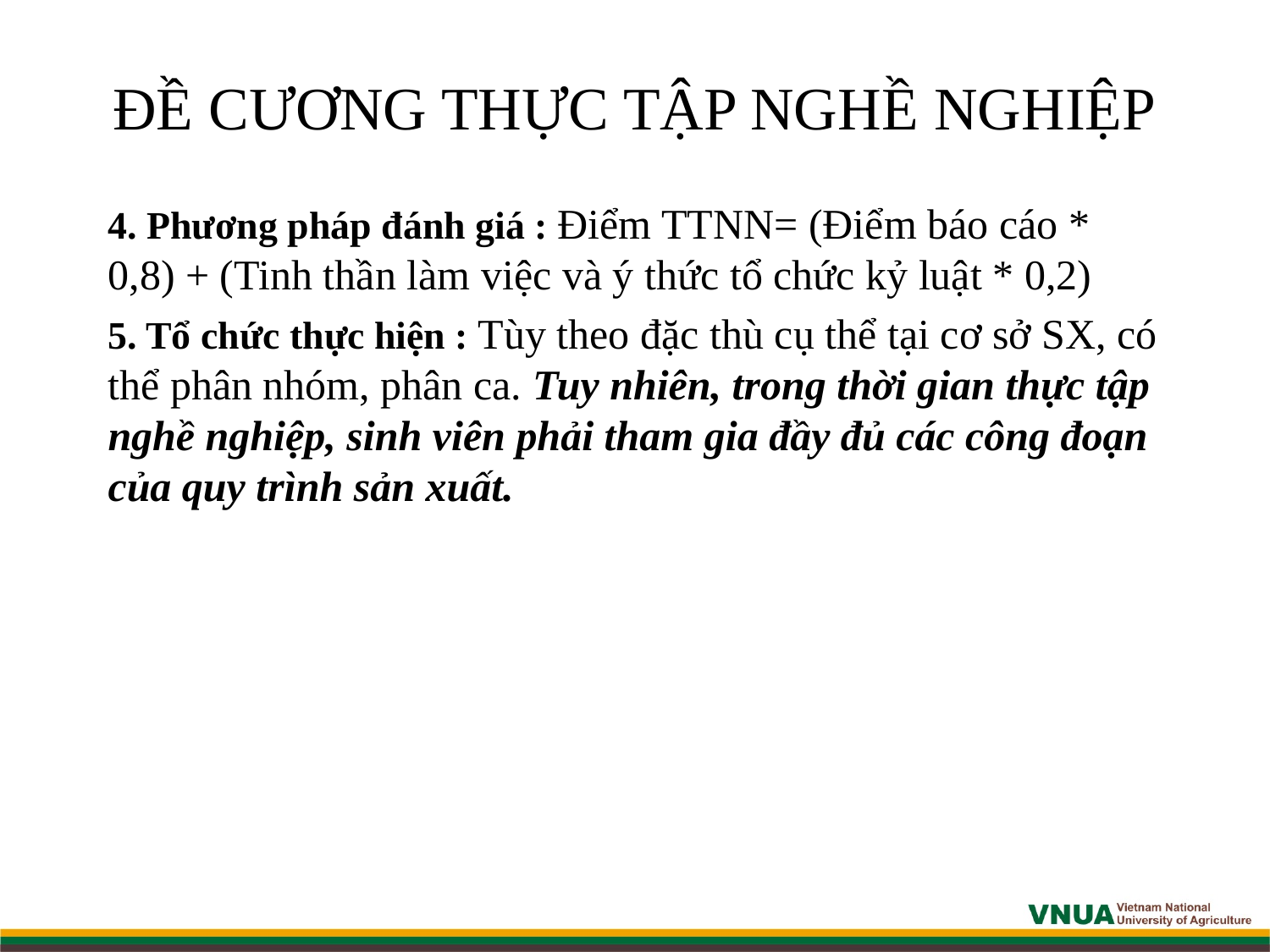

# ĐỀ CƯƠNG THỰC TẬP NGHỀ NGHIỆP
4. Phương pháp đánh giá : Điểm TTNN= (Điểm báo cáo * 0,8) + (Tinh thần làm việc và ý thức tổ chức kỷ luật * 0,2)
5. Tổ chức thực hiện : Tùy theo đặc thù cụ thể tại cơ sở SX, có thể phân nhóm, phân ca. Tuy nhiên, trong thời gian thực tập nghề nghiệp, sinh viên phải tham gia đầy đủ các công đoạn của quy trình sản xuất.